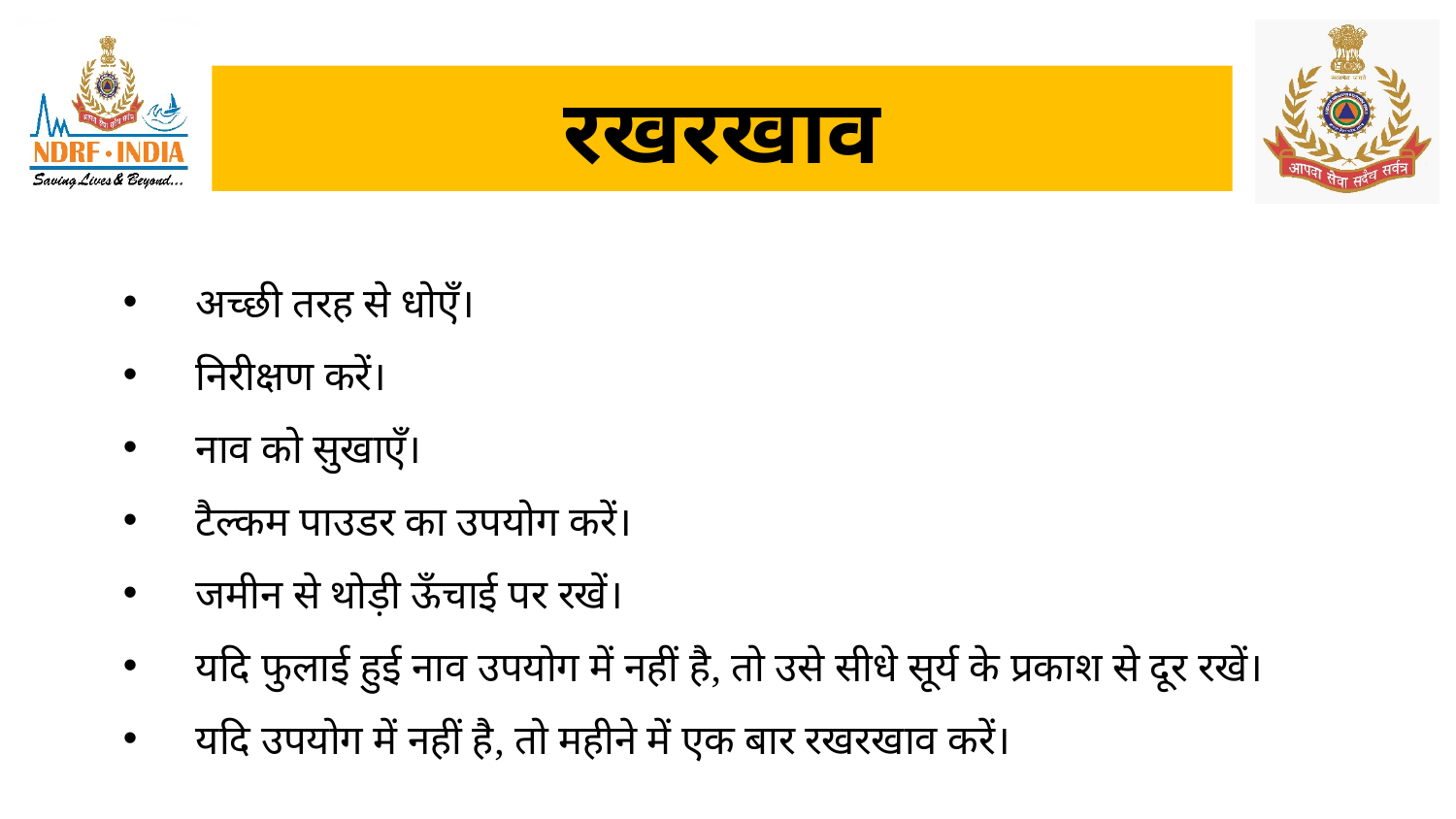

# रखरखाव
अच्छी तरह से धोएँ।
निरीक्षण करें।
नाव को सुखाएँ।
टैल्कम पाउडर का उपयोग करें।
जमीन से थोड़ी ऊँचाई पर रखें।
यदि फुलाई हुई नाव उपयोग में नहीं है, तो उसे सीधे सूर्य के प्रकाश से दूर रखें।
यदि उपयोग में नहीं है, तो महीने में एक बार रखरखाव करें।